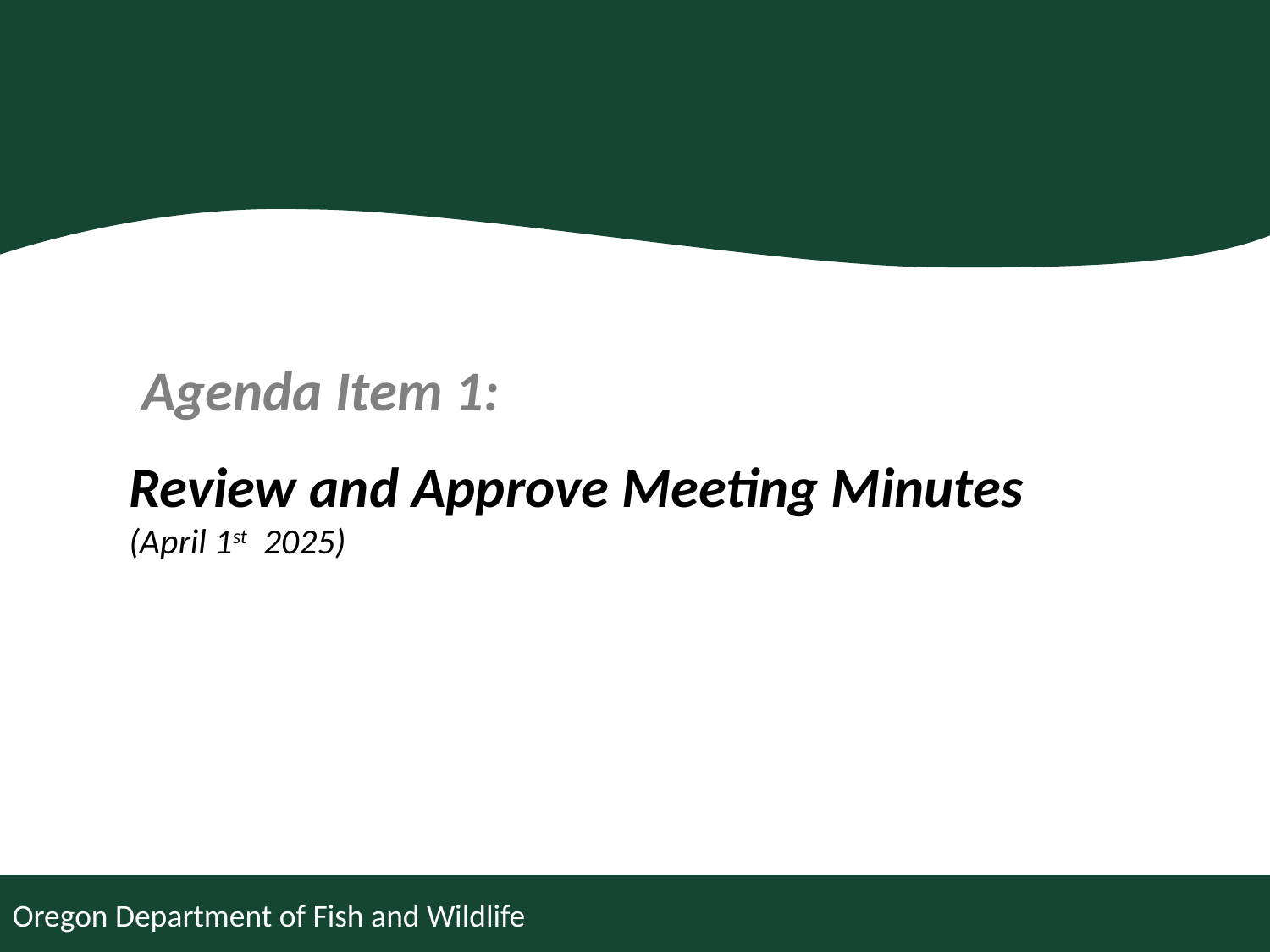

Agenda Item 1:
Review and Approve Meeting Minutes
(April 1st  2025)